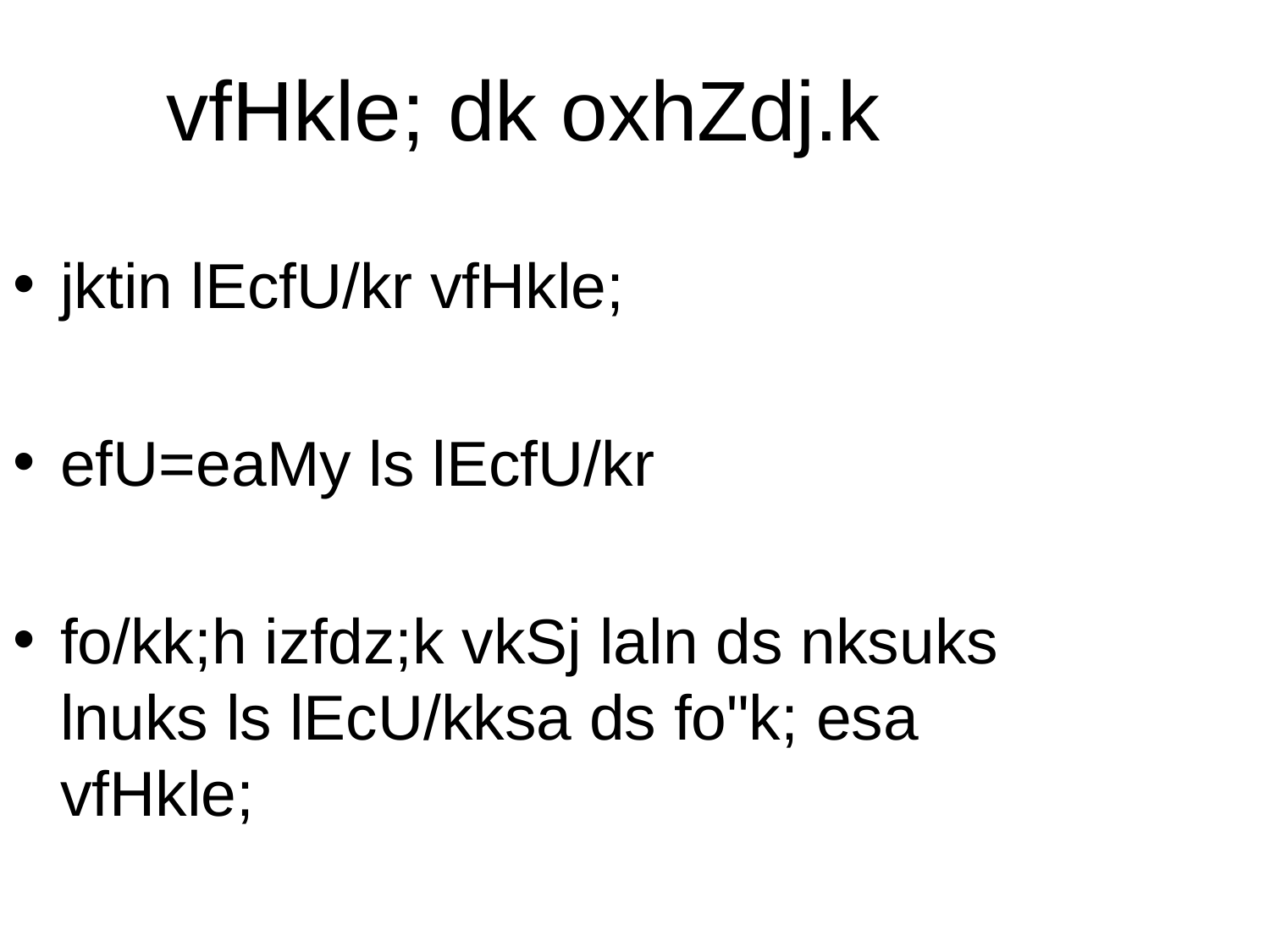

vfHkle; dk oxhZdj.k
jktin lEcfU/kr vfHkle;

efU=eaMy ls lEcfU/kr

fo/kk;h izfdz;k vkSj laln ds nksuks lnuks ls lEcU/kksa ds fo"k; esa vfHkle;